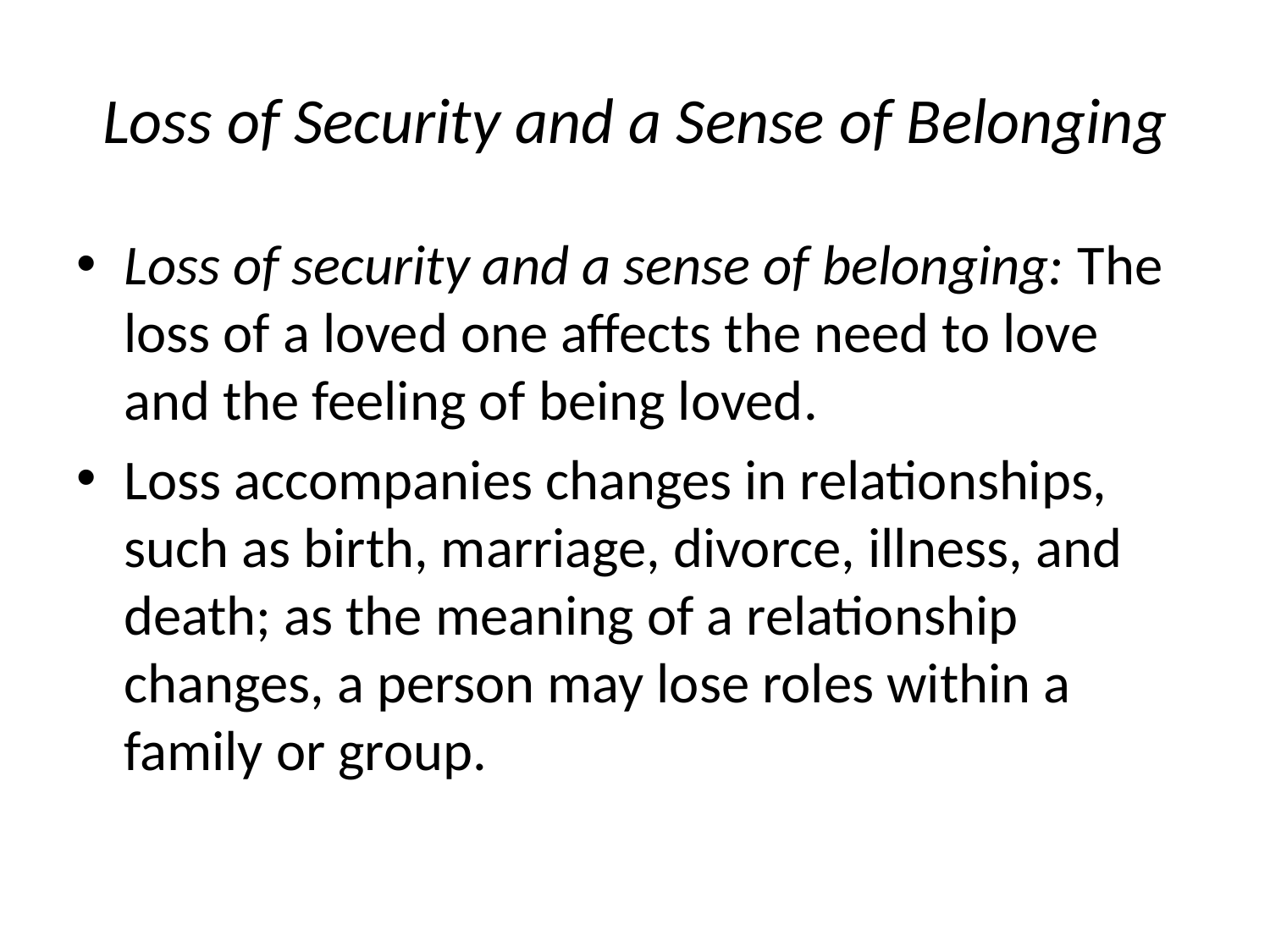

# Loss of Security and a Sense of Belonging
Loss of security and a sense of belonging: The loss of a loved one affects the need to love and the feeling of being loved.
Loss accompanies changes in relationships, such as birth, marriage, divorce, illness, and death; as the meaning of a relationship changes, a person may lose roles within a family or group.